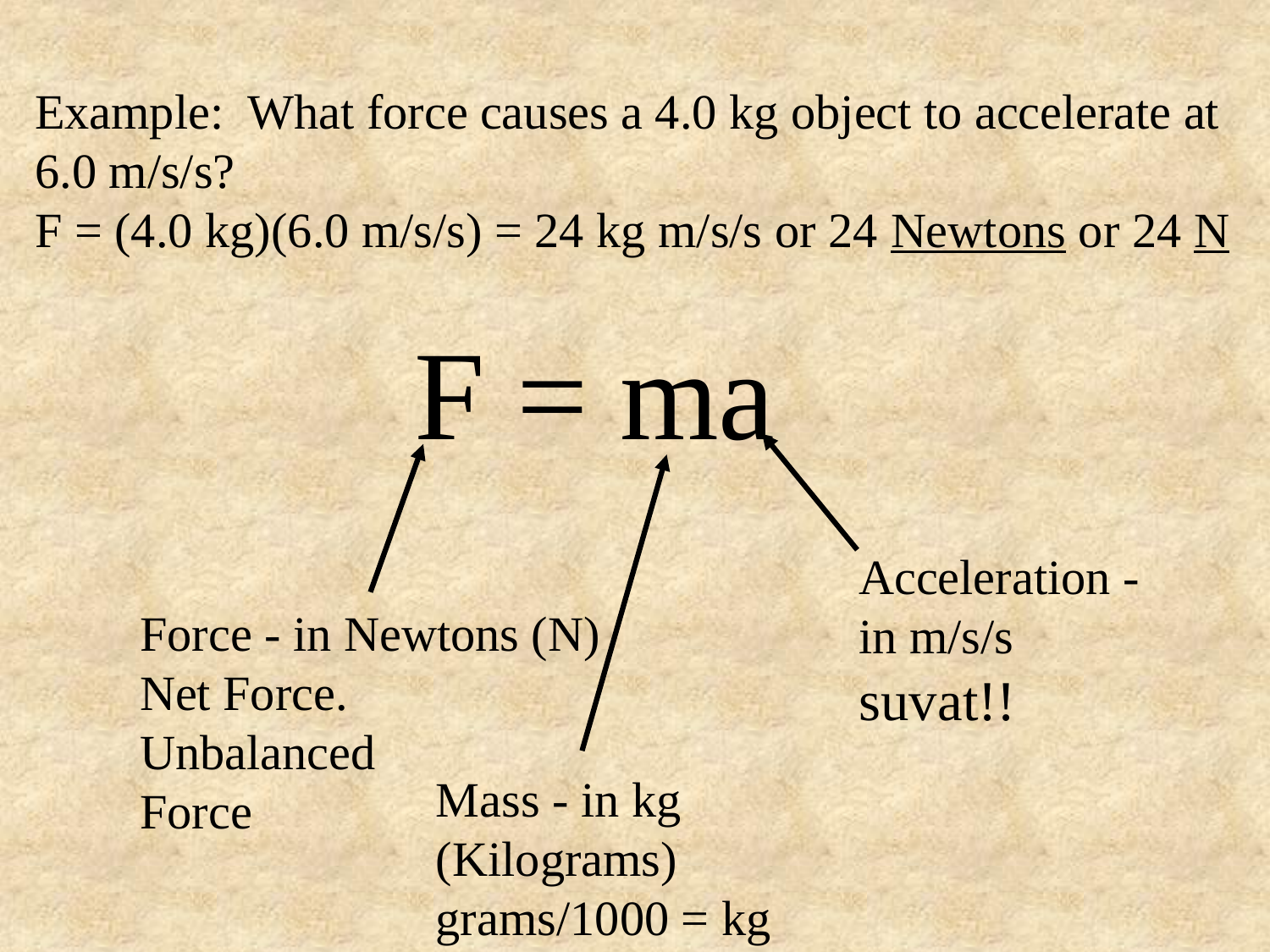

Example:  What force causes a 4.0 kg object to accelerate at 6.0 m/s/s?
F = (4.0 kg)(6.0 m/s/s) = 24 kg m/s/s or 24 Newtons or 24 N
F = ma

Acceleration -
in m/s/s
suvat!!

Force - in Newtons (N)
Net Force.
Unbalanced
Force

Mass - in kg
(Kilograms)
grams/1000 = kg